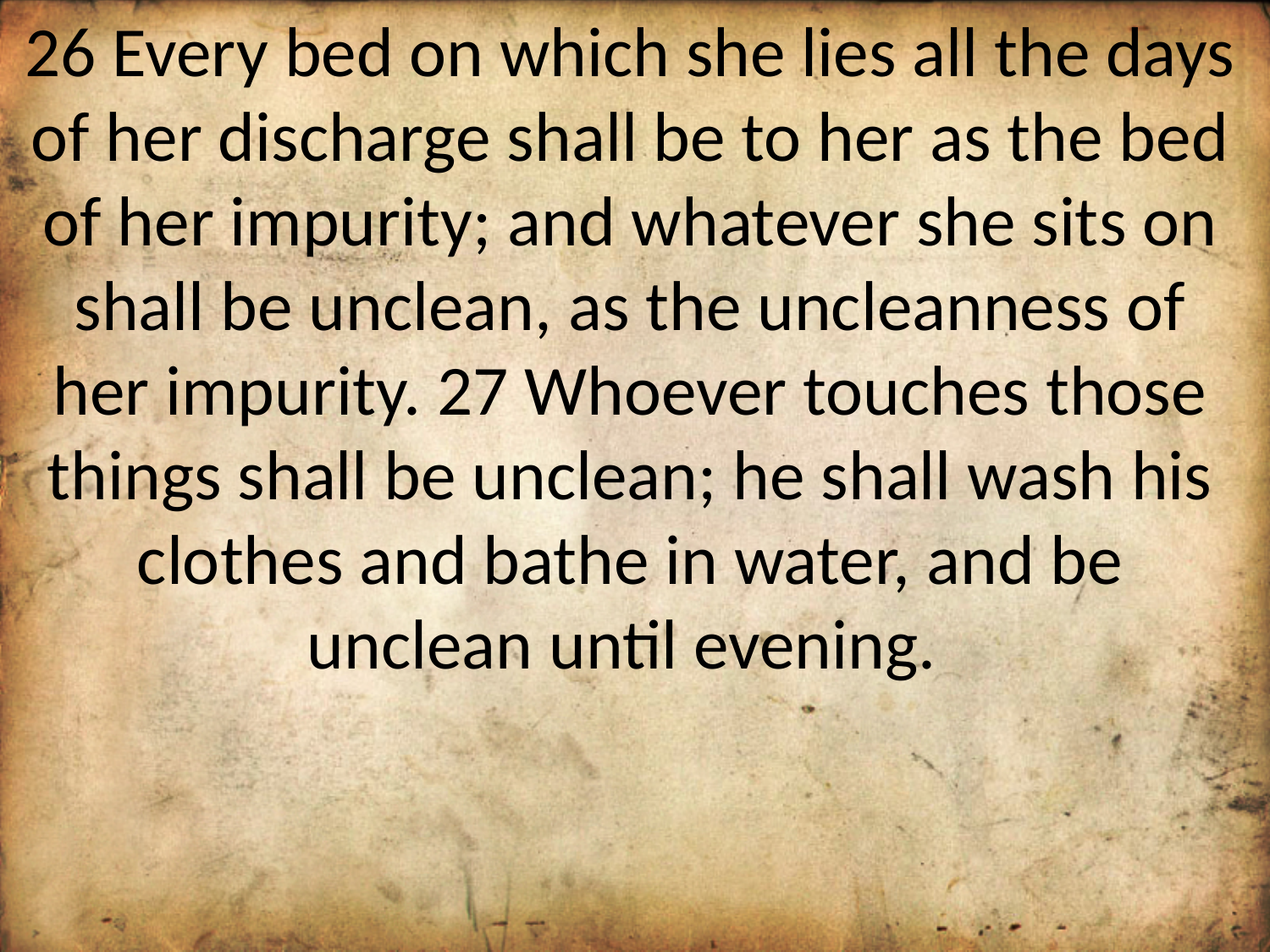

26 Every bed on which she lies all the days of her discharge shall be to her as the bed of her impurity; and whatever she sits on shall be unclean, as the uncleanness of her impurity. 27 Whoever touches those things shall be unclean; he shall wash his clothes and bathe in water, and be unclean until evening.